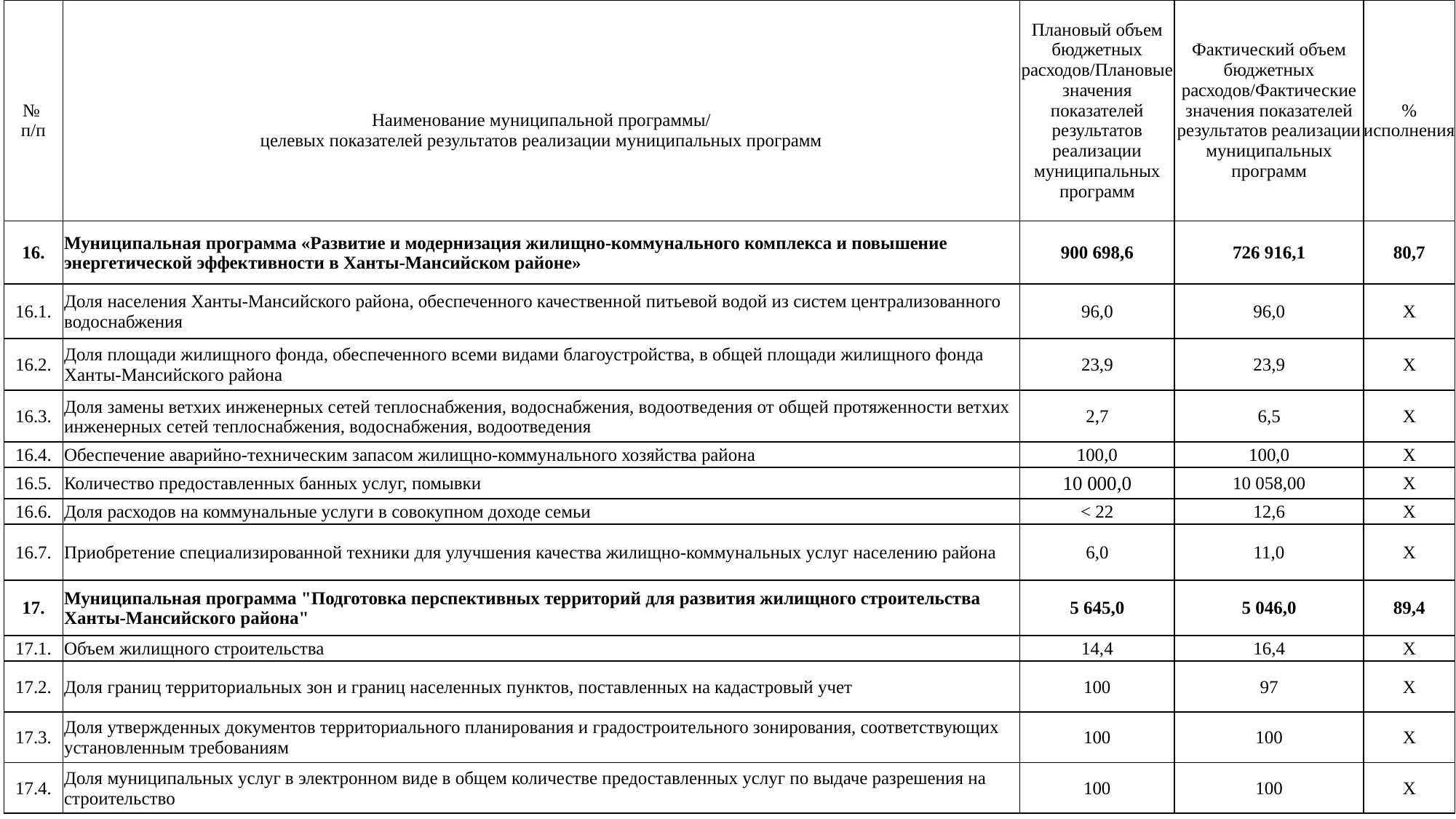

| № п/п | Наименование муниципальной программы/ целевых показателей результатов реализации муниципальных программ | Плановый объем бюджетных расходов/Плановые значения показателей результатов реализации муниципальных программ | Фактический объем бюджетных расходов/Фактические значения показателей результатов реализации муниципальных программ | % исполнения |
| --- | --- | --- | --- | --- |
| 16. | Муниципальная программа «Развитие и модернизация жилищно-коммунального комплекса и повышение энергетической эффективности в Ханты-Мансийском районе» | 900 698,6 | 726 916,1 | 80,7 |
| 16.1. | Доля населения Ханты-Мансийского района, обеспеченного качественной питьевой водой из систем централизованного водоснабжения | 96,0 | 96,0 | Х |
| 16.2. | Доля площади жилищного фонда, обеспеченного всеми видами благоустройства, в общей площади жилищного фонда Ханты-Мансийского района | 23,9 | 23,9 | Х |
| 16.3. | Доля замены ветхих инженерных сетей теплоснабжения, водоснабжения, водоотведения от общей протяженности ветхих инженерных сетей теплоснабжения, водоснабжения, водоотведения | 2,7 | 6,5 | Х |
| 16.4. | Обеспечение аварийно-техническим запасом жилищно-коммунального хозяйства района | 100,0 | 100,0 | Х |
| 16.5. | Количество предоставленных банных услуг, помывки | 10 000,0 | 10 058,00 | Х |
| 16.6. | Доля расходов на коммунальные услуги в совокупном доходе семьи | < 22 | 12,6 | Х |
| 16.7. | Приобретение специализированной техники для улучшения качества жилищно-коммунальных услуг населению района | 6,0 | 11,0 | Х |
| 17. | Муниципальная программа "Подготовка перспективных территорий для развития жилищного строительства Ханты-Мансийского района" | 5 645,0 | 5 046,0 | 89,4 |
| 17.1. | Объем жилищного строительства | 14,4 | 16,4 | Х |
| 17.2. | Доля границ территориальных зон и границ населенных пунктов, поставленных на кадастровый учет | 100 | 97 | Х |
| 17.3. | Доля утвержденных документов территориального планирования и градостроительного зонирования, соответствующих установленным требованиям | 100 | 100 | Х |
| 17.4. | Доля муниципальных услуг в электронном виде в общем количестве предоставленных услуг по выдаче разрешения на строительство | 100 | 100 | Х |